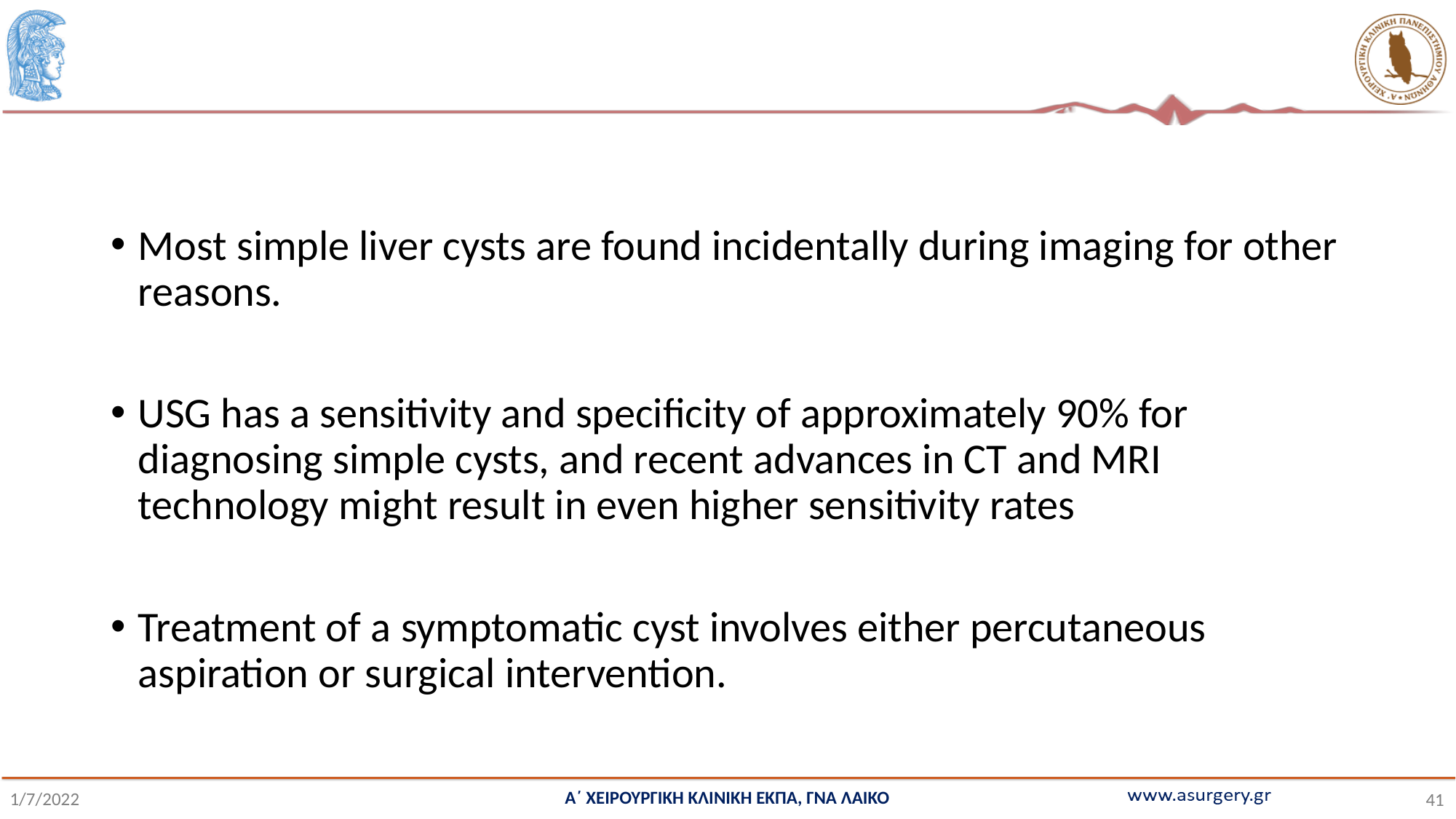

#
Most simple liver cysts are found incidentally during imaging for other reasons.

USG has a sensitivity and specificity of approximately 90% for diagnosing simple cysts, and recent advances in CT and MRI technology might result in even higher sensitivity rates

Treatment of a symptomatic cyst involves either percutaneous aspiration or surgical intervention.
Α΄ ΧΕΙΡΟΥΡΓΙΚΗ ΚΛΙΝΙΚΗ ΕΚΠΑ, ΓΝΑ ΛΑΙΚΟ
1/7/2022
41